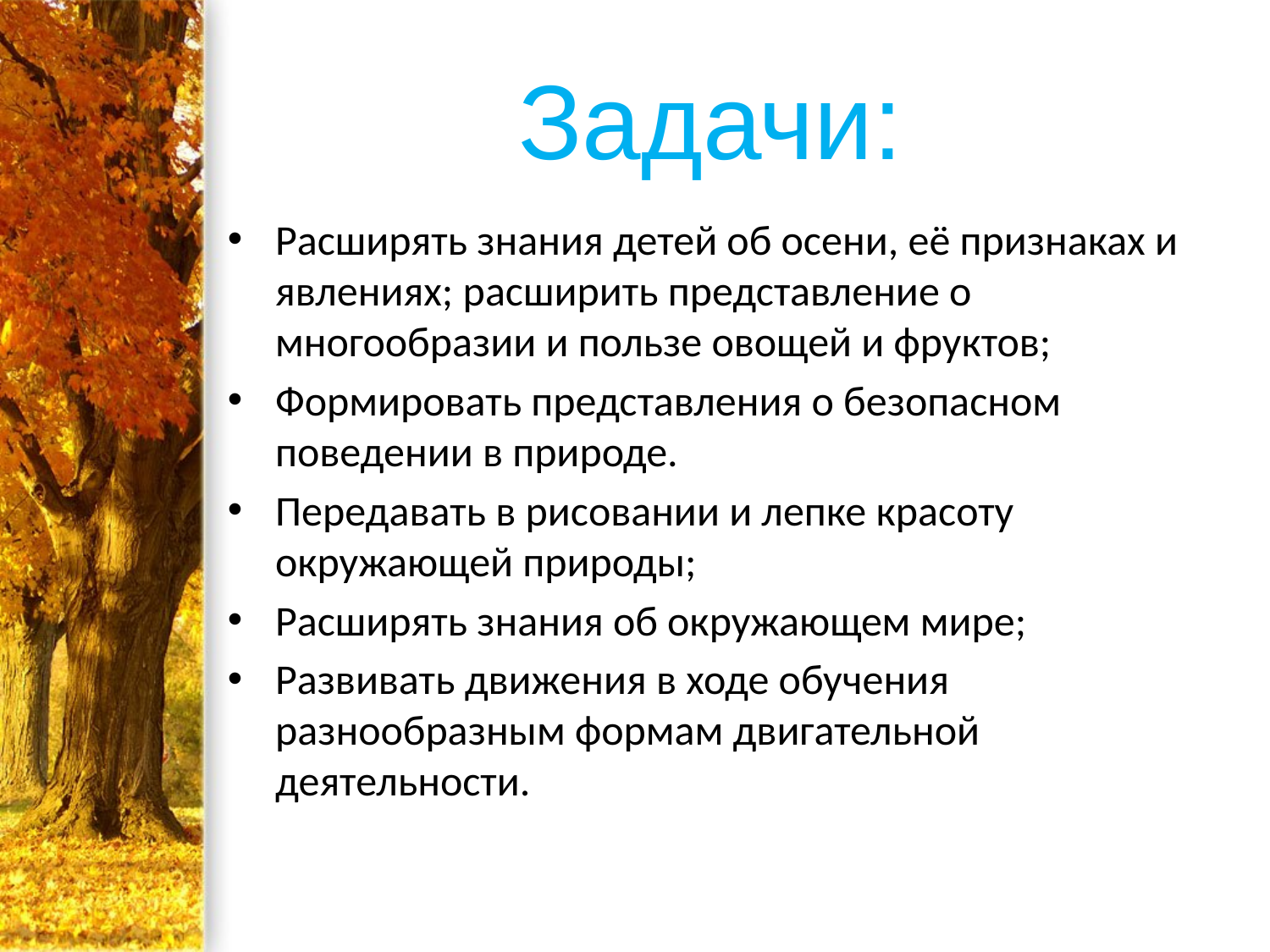

# Задачи:
Расширять знания детей об осени, её признаках и явлениях; расширить представление о многообразии и пользе овощей и фруктов;
Формировать представления о безопасном поведении в природе.
Передавать в рисовании и лепке красоту окружающей природы;
Расширять знания об окружающем мире;
Развивать движения в ходе обучения разнообразным формам двигательной деятельности.